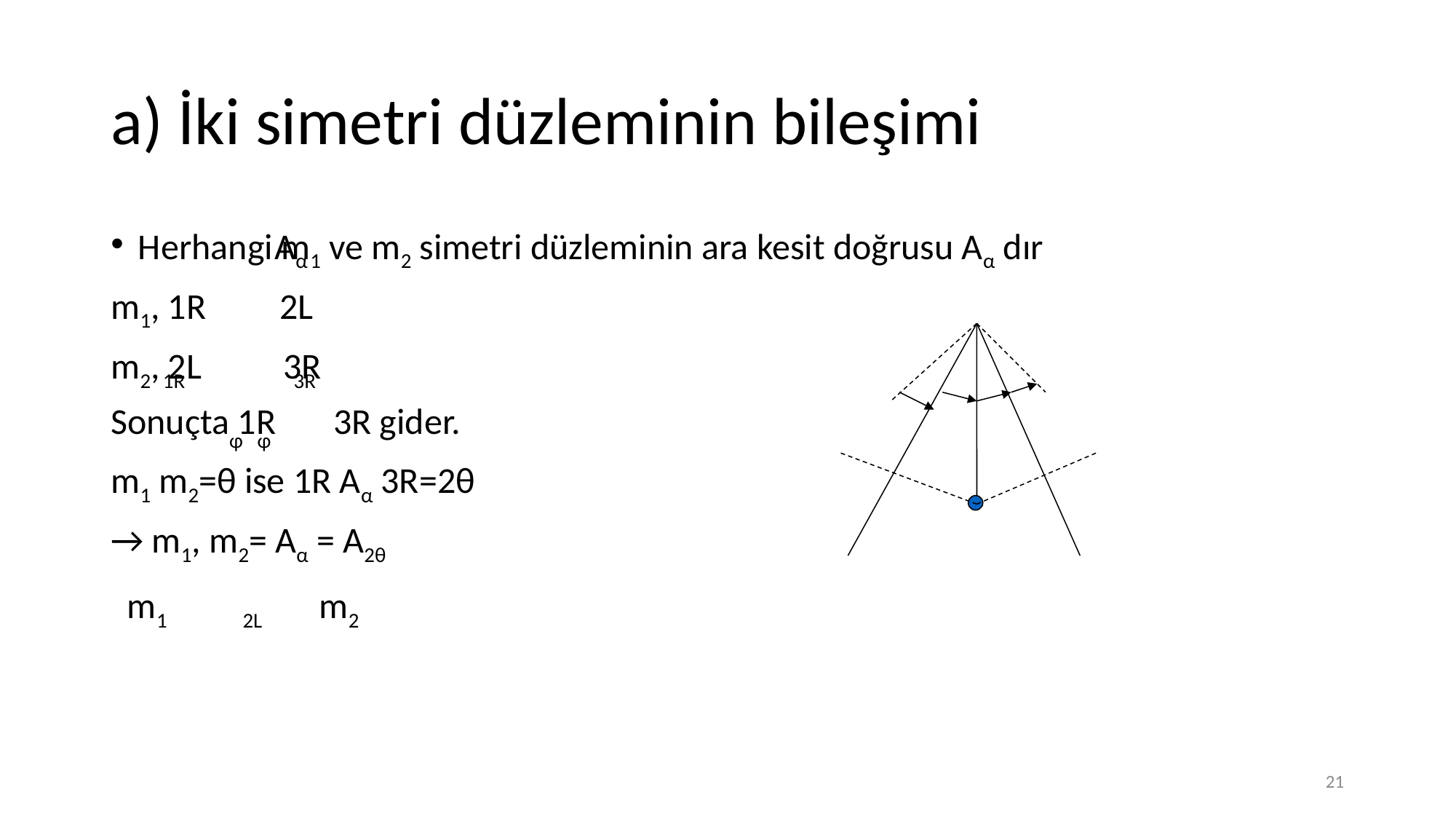

# a) İki simetri düzleminin bileşimi
Herhangi m1 ve m2 simetri düzleminin ara kesit doğrusu Aα dır
m1, 1R         2L
m2, 2L          3R
Sonuçta 1R       3R gider.
m1 m2=θ ise 1R Aα 3R=2θ
→ m1, m2= Aα = A2θ

                    Aα

           1R                       3R
                         φ   φ

  m1                2L            m2

21